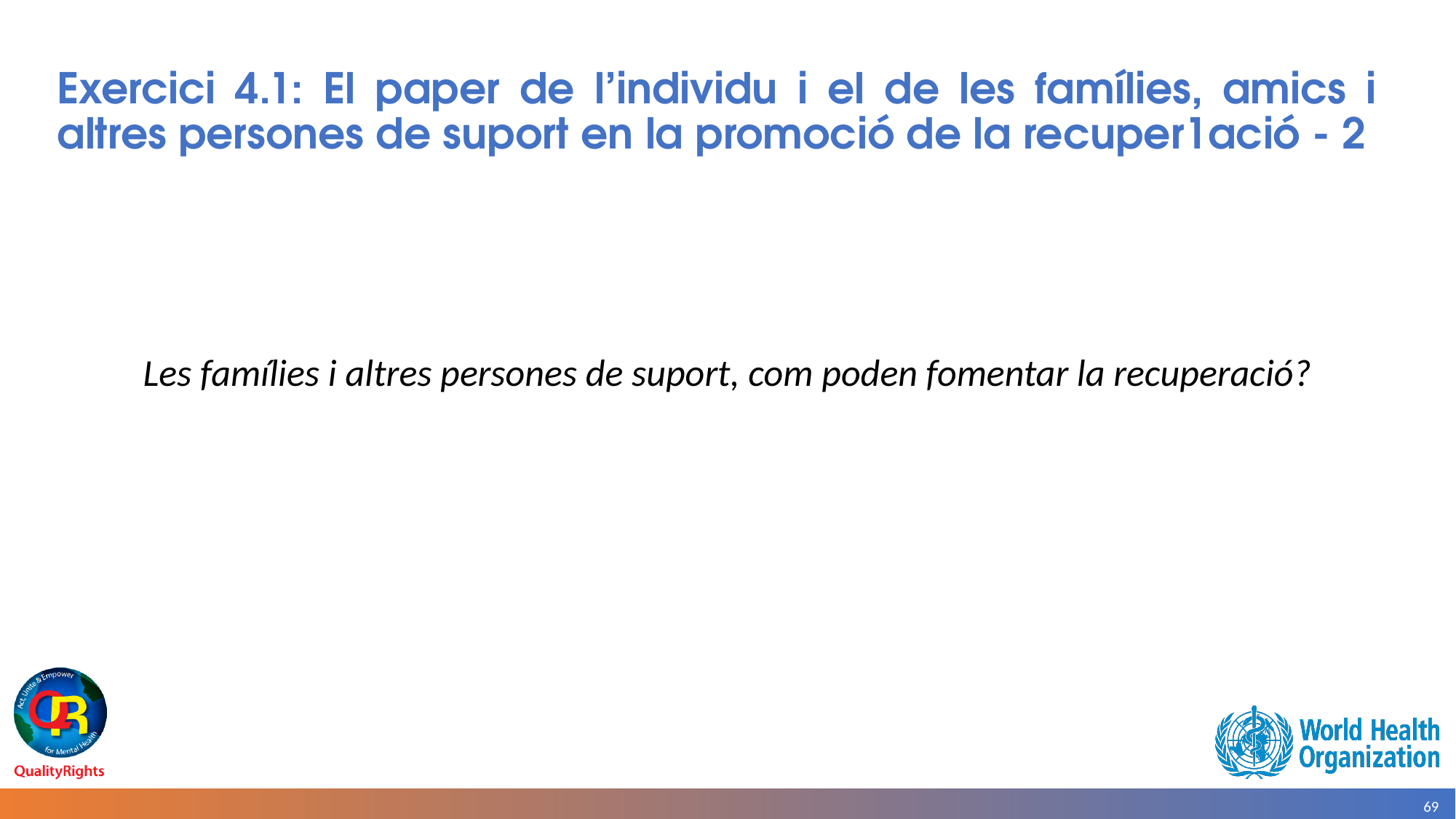

# Exercici 4.1: El paper de l’individu i el de les famílies, amics i altres persones de suport en la promoció de la recuper1ació - 2

Les famílies i altres persones de suport, com poden fomentar la recuperació?